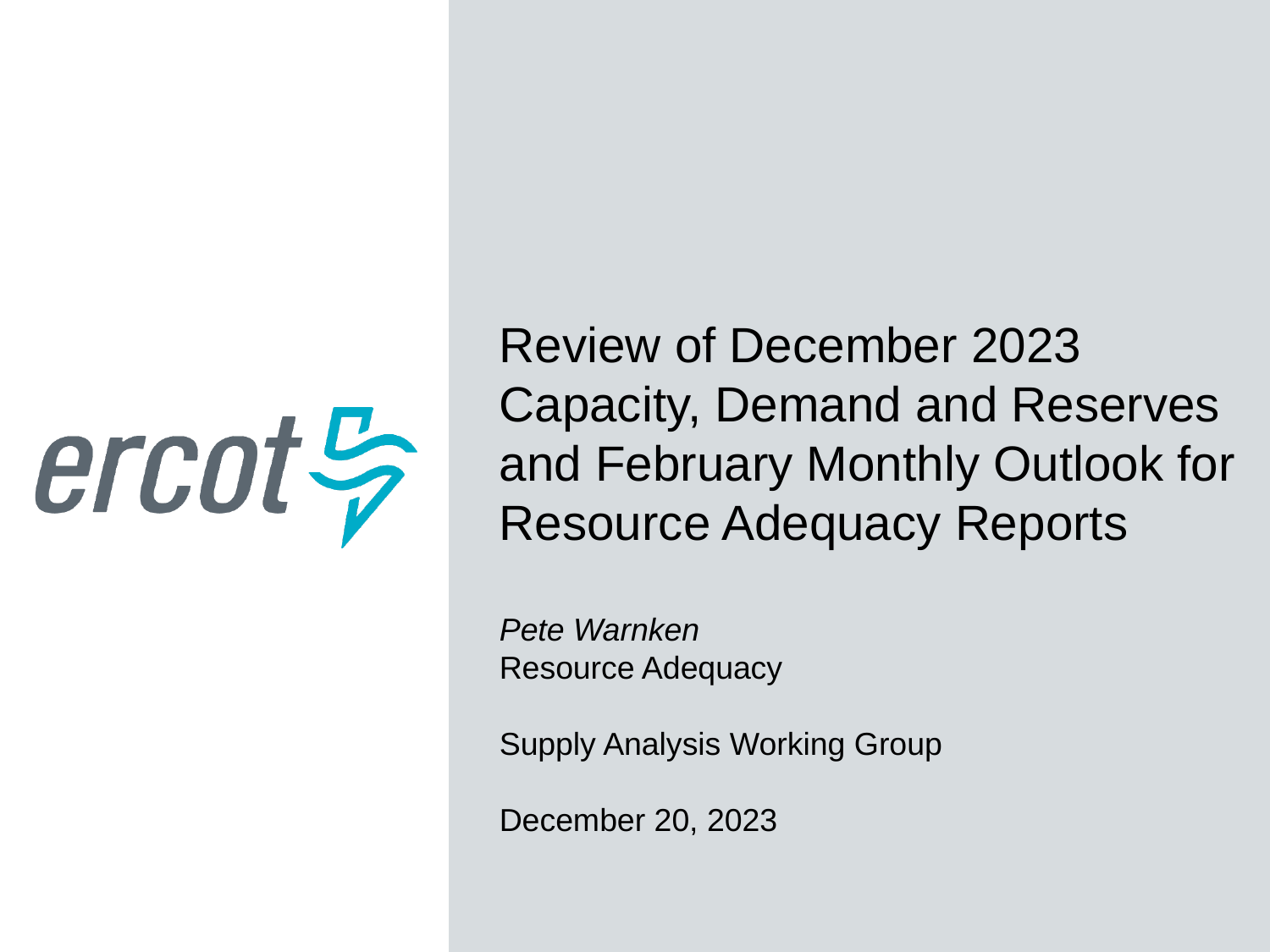

Review of December 2023 Capacity, Demand and Reserves and February Monthly Outlook for Resource Adequacy Reports

Pete Warnken
Resource Adequacy

Supply Analysis Working Group

December 20, 2023